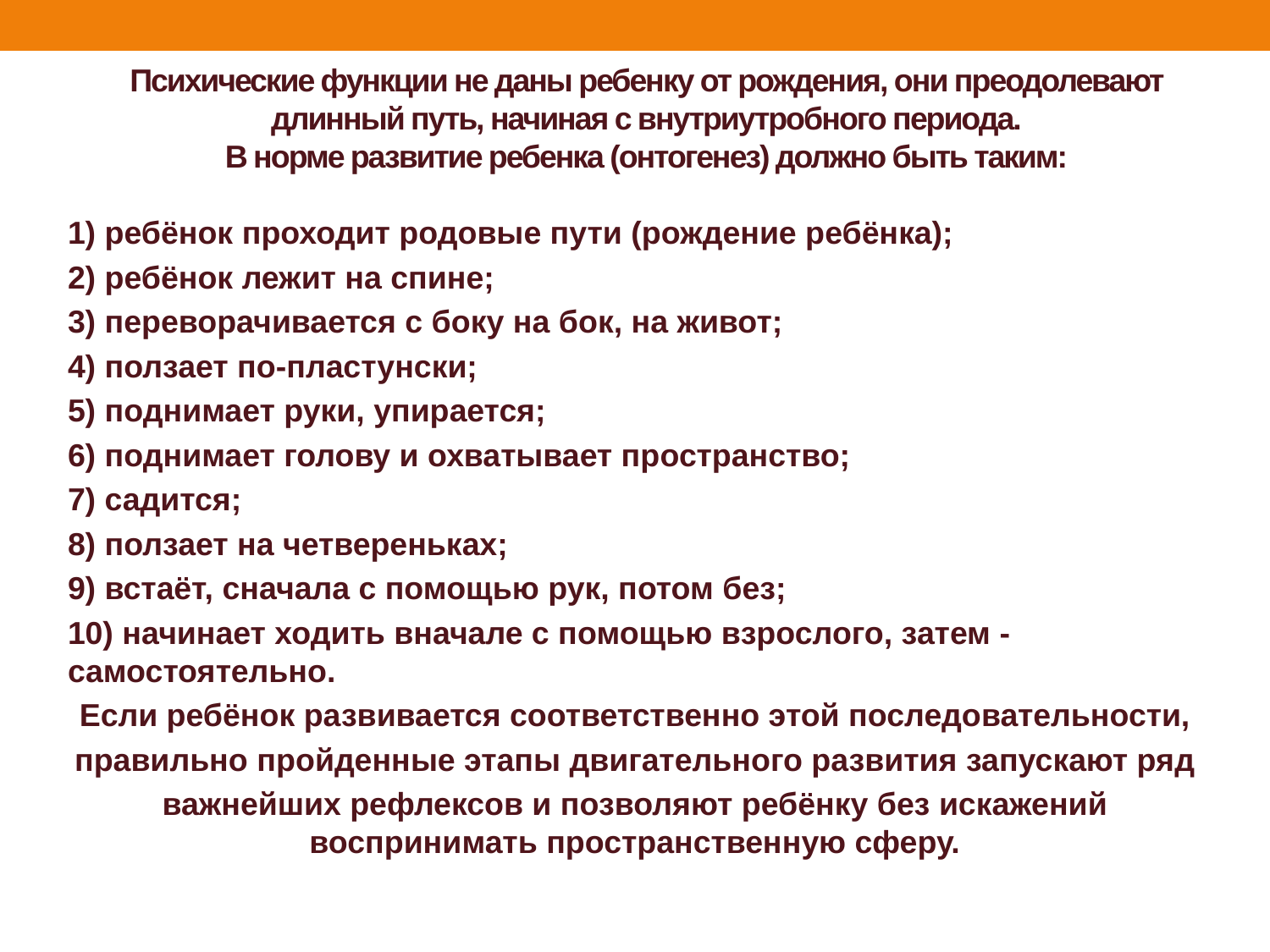

# Психические функции не даны ребенку от рождения, они преодолевают длинный путь, начиная с внутриутробного периода. В норме развитие ребенка (онтогенез) должно быть таким:
1) ребёнок проходит родовые пути (рождение ребёнка);
2) ребёнок лежит на спине;
3) переворачивается с боку на бок, на живот;
4) ползает по-пластунски;
5) поднимает руки, упирается;
6) поднимает голову и охватывает пространство;
7) садится;
8) ползает на четвереньках;
9) встаёт, сначала с помощью рук, потом без;
10) начинает ходить вначале с помощью взрослого, затем - самостоятельно.
Если ребёнок развивается соответственно этой последовательности,
правильно пройденные этапы двигательного развития запускают ряд
важнейших рефлексов и позволяют ребёнку без искажений воспринимать пространственную сферу.